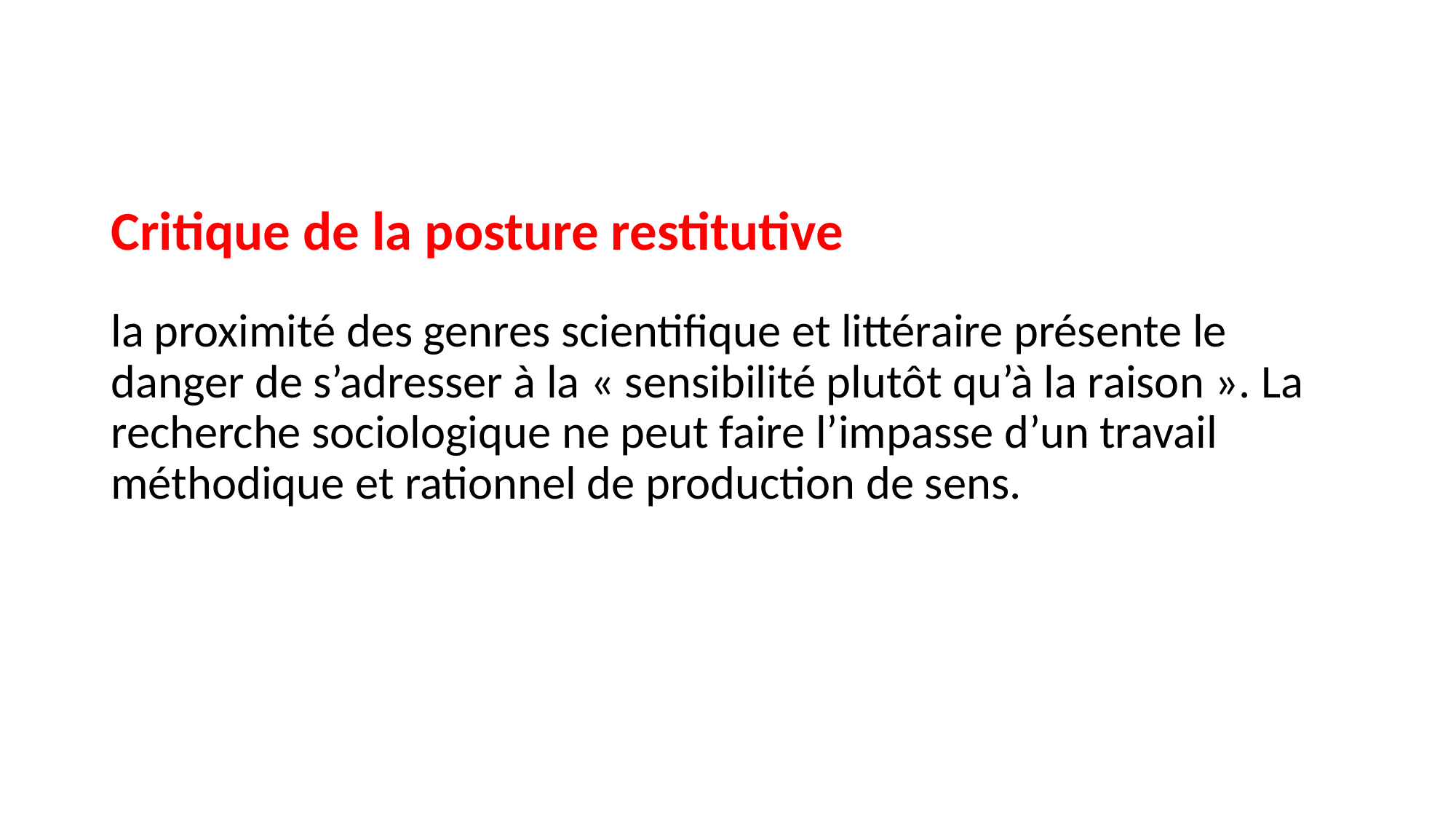

# Critique de la posture restitutive la proximité des genres scientifique et littéraire présente le danger de s’adresser à la « sensibilité plutôt qu’à la raison ». La recherche sociologique ne peut faire l’impasse d’un travail méthodique et rationnel de production de sens.